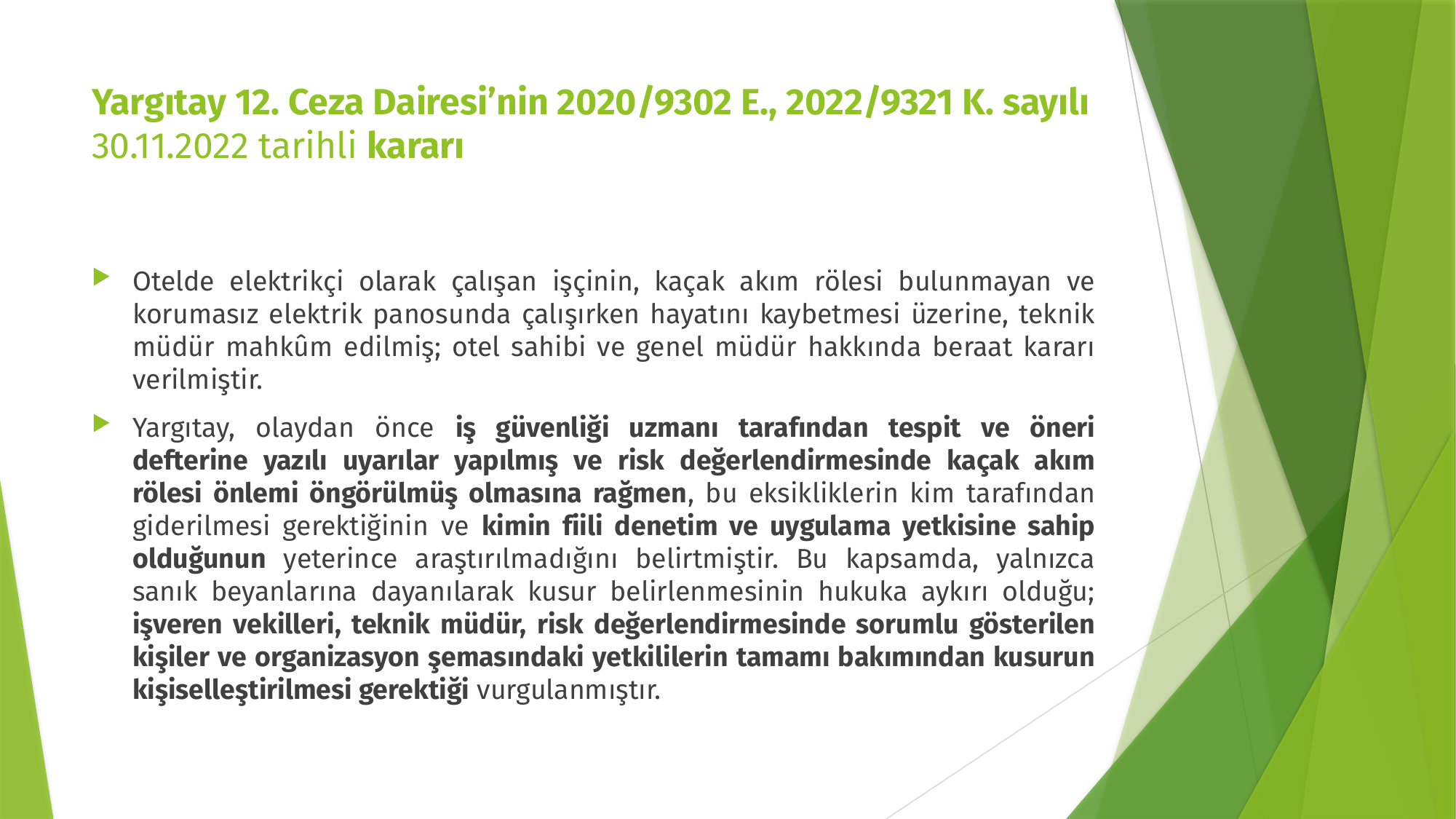

# Yargıtay 12. Ceza Dairesi’nin 2020/9302 E., 2022/9321 K. sayılı 30.11.2022 tarihli kararı
Otelde elektrikçi olarak çalışan işçinin, kaçak akım rölesi bulunmayan ve korumasız elektrik panosunda çalışırken hayatını kaybetmesi üzerine, teknik müdür mahkûm edilmiş; otel sahibi ve genel müdür hakkında beraat kararı verilmiştir.
Yargıtay, olaydan önce iş güvenliği uzmanı tarafından tespit ve öneri defterine yazılı uyarılar yapılmış ve risk değerlendirmesinde kaçak akım rölesi önlemi öngörülmüş olmasına rağmen, bu eksikliklerin kim tarafından giderilmesi gerektiğinin ve kimin fiili denetim ve uygulama yetkisine sahip olduğunun yeterince araştırılmadığını belirtmiştir. Bu kapsamda, yalnızca sanık beyanlarına dayanılarak kusur belirlenmesinin hukuka aykırı olduğu; işveren vekilleri, teknik müdür, risk değerlendirmesinde sorumlu gösterilen kişiler ve organizasyon şemasındaki yetkililerin tamamı bakımından kusurun kişiselleştirilmesi gerektiği vurgulanmıştır.